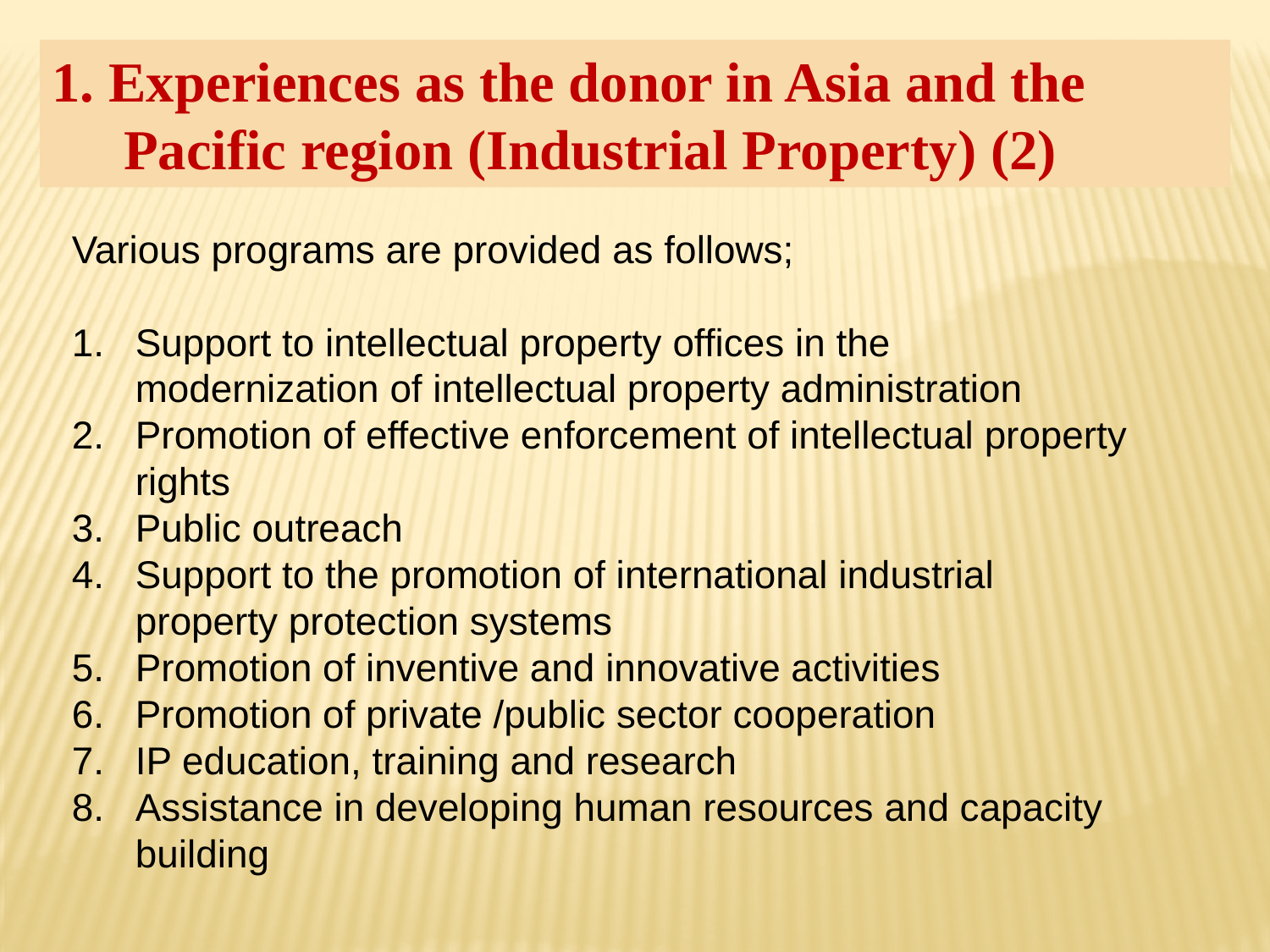

1. Experiences as the donor in Asia and the Pacific region (Industrial Property) (2)
Various programs are provided as follows;

Support to intellectual property offices in the modernization of intellectual property administration
Promotion of effective enforcement of intellectual property rights
Public outreach
Support to the promotion of international industrial property protection systems
Promotion of inventive and innovative activities
Promotion of private /public sector cooperation
IP education, training and research
Assistance in developing human resources and capacity building